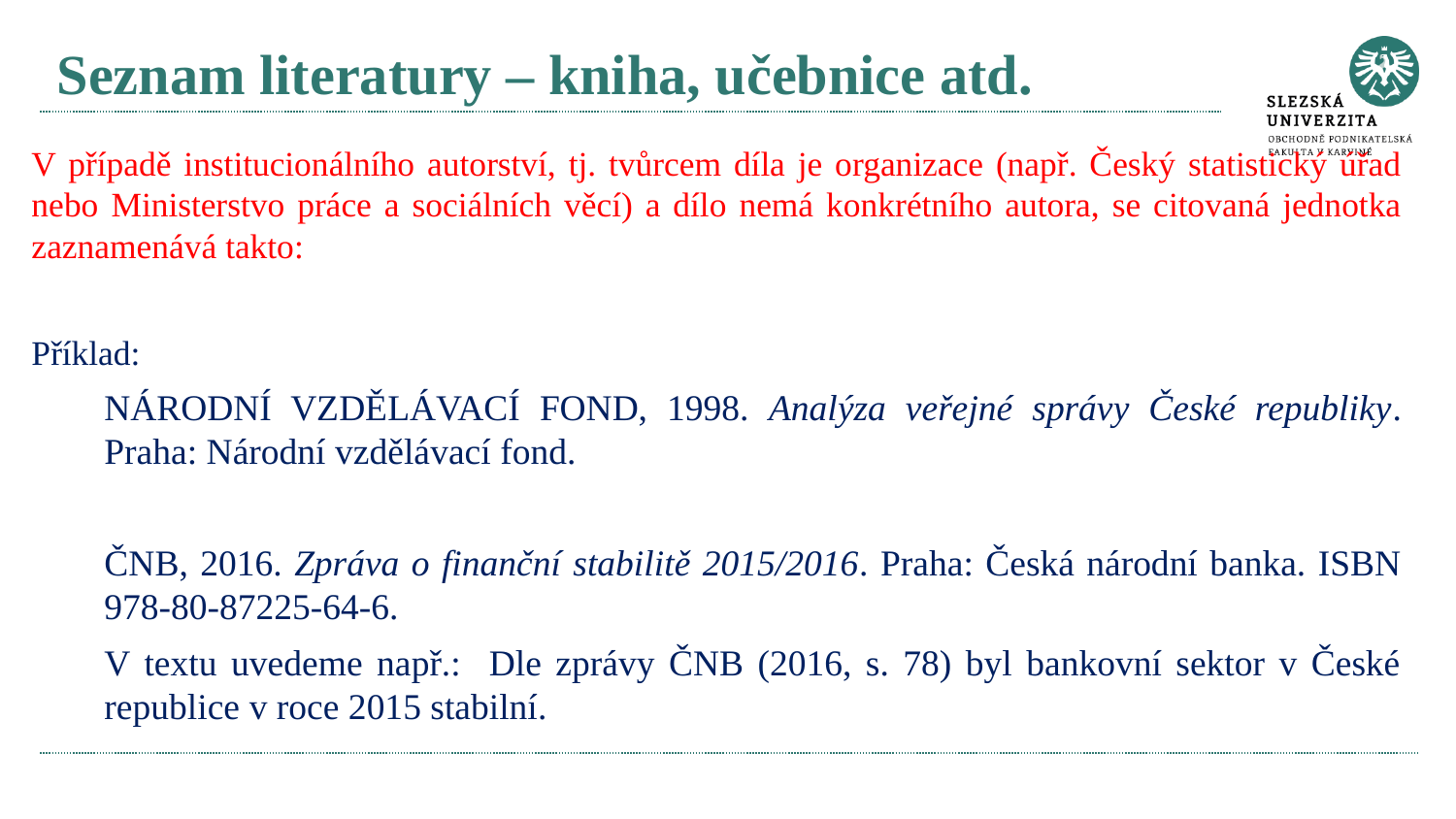

# Seznam literatury – kniha, učebnice atd.
V případě institucionálního autorství, tj. tvůrcem díla je organizace (např. Český statistický úřad nebo Ministerstvo práce a sociálních věcí) a dílo nemá konkrétního autora, se citovaná jednotka zaznamenává takto:

Příklad:
NÁRODNÍ VZDĚLÁVACÍ FOND, 1998. Analýza veřejné správy České republiky. Praha: Národní vzdělávací fond.

ČNB, 2016. Zpráva o finanční stabilitě 2015/2016. Praha: Česká národní banka. ISBN 978-80-87225-64-6.
V textu uvedeme např.:  Dle zprávy ČNB (2016, s. 78) byl bankovní sektor v České republice v roce 2015 stabilní.